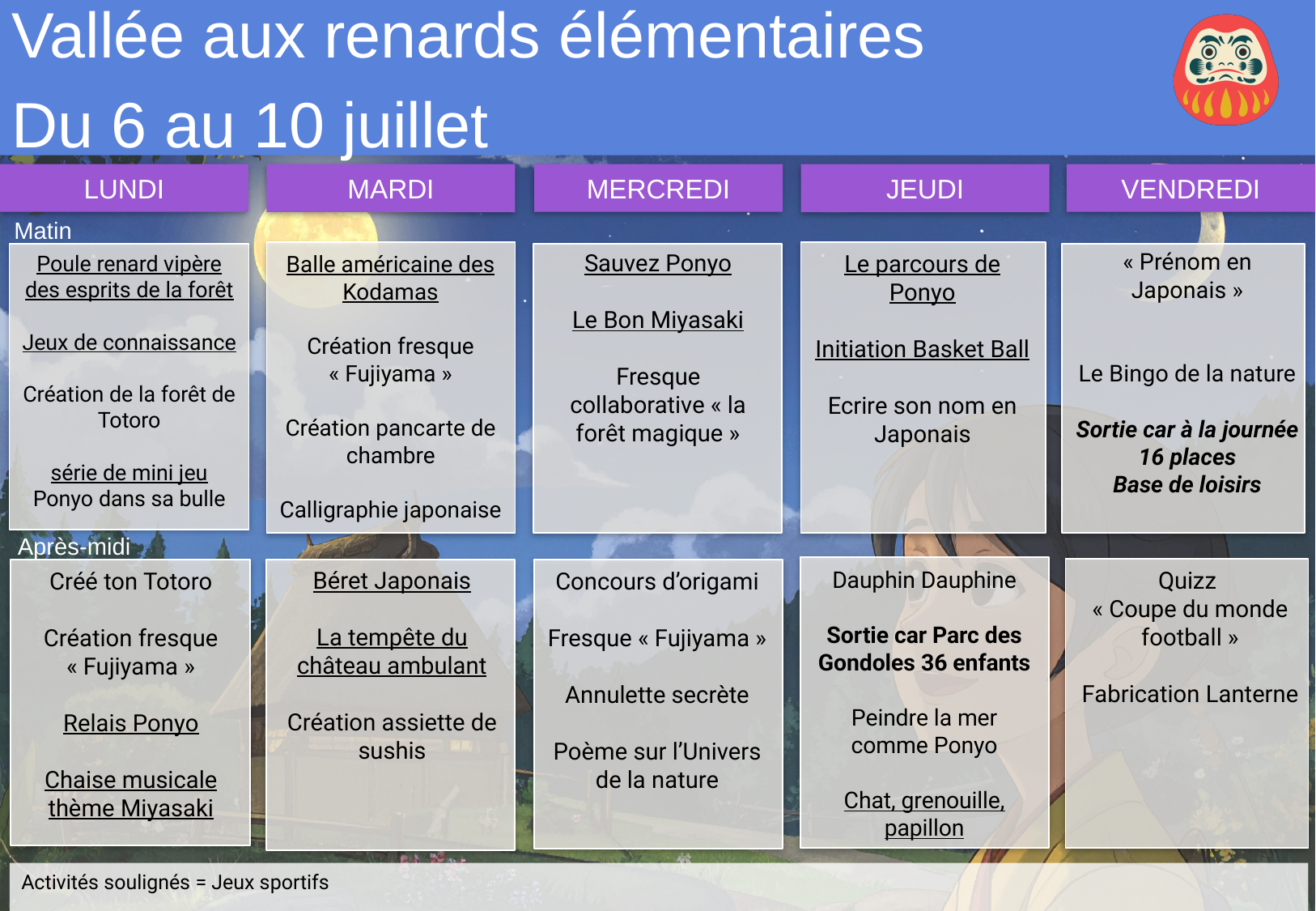

Vallée aux renards élémentaires
Du 6 au 10 juillet
« Prénom en Japonais »

Le Bingo de la nature

Sortie car à la journée
16 places
Base de loisirs

Sauvez Ponyo

Le Bon Miyasaki
Fresque collaborative « la forêt magique »
Le parcours de Ponyo

Initiation Basket Ball

Ecrire son nom en Japonais
Poule renard vipère des esprits de la forêt

Jeux de connaissance
Création de la forêt de Totoro

série de mini jeu
Ponyo dans sa bulle

Balle américaine des Kodamas

Création fresque « Fujiyama »
Création pancarte de chambre

Calligraphie japonaise

Dauphin Dauphine
Sortie car Parc des Gondoles 36 enfants

Peindre la mer comme Ponyo

Chat, grenouille, papillon
Quizz
« Coupe du monde football »
Fabrication Lanterne

Béret Japonais

La tempête du château ambulant

Création assiette de sushis
Créé ton Totoro

Création fresque « Fujiyama »

Relais Ponyo
Chaise musicale thème Miyasaki
Concours d’origami

Fresque « Fujiyama »

Annulette secrète

Poème sur l’Univers de la nature
Activités soulignés = Jeux sportifs